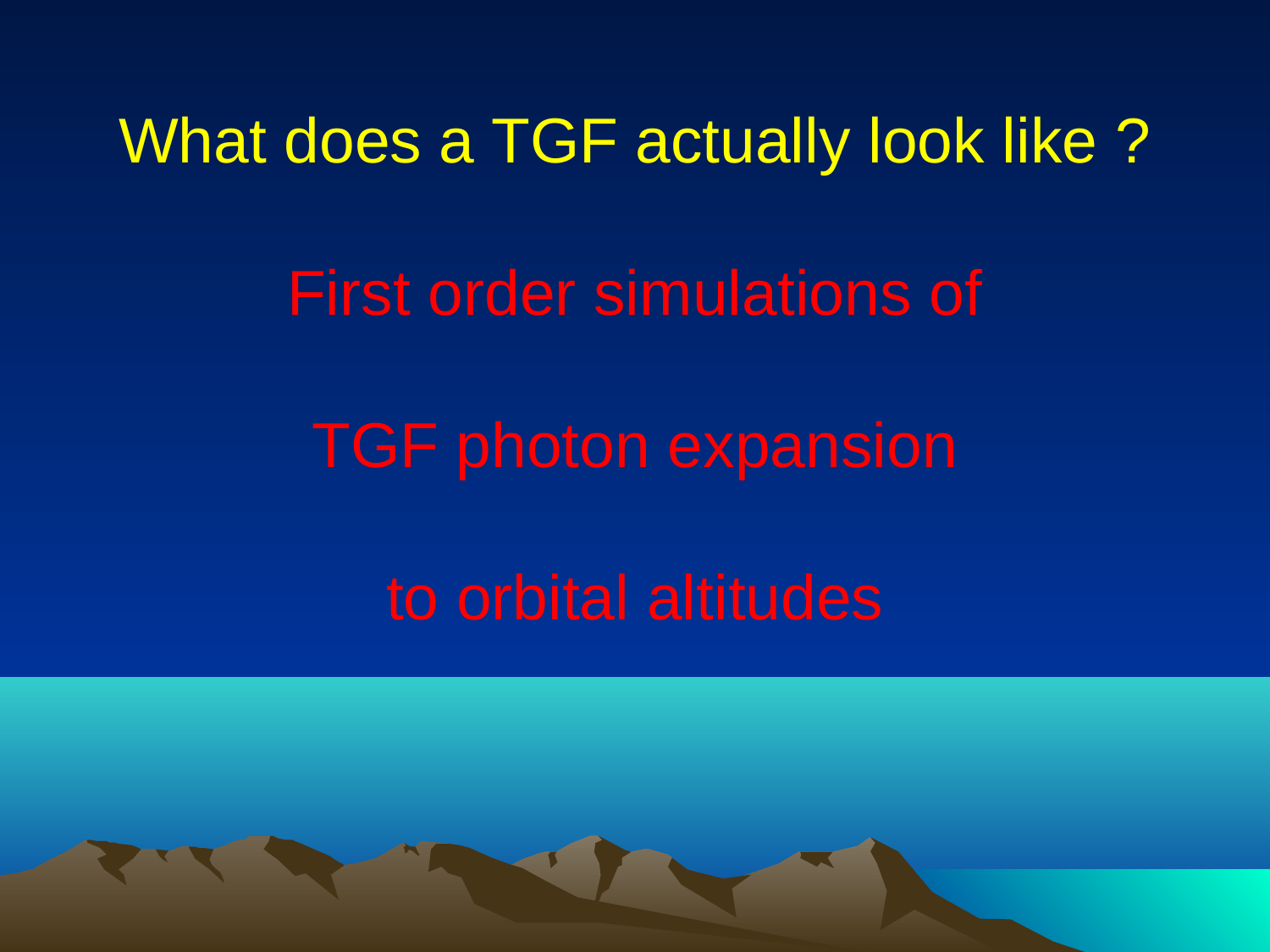

# What does a TGF actually look like ? First order simulations of TGF photon expansion to orbital altitudes